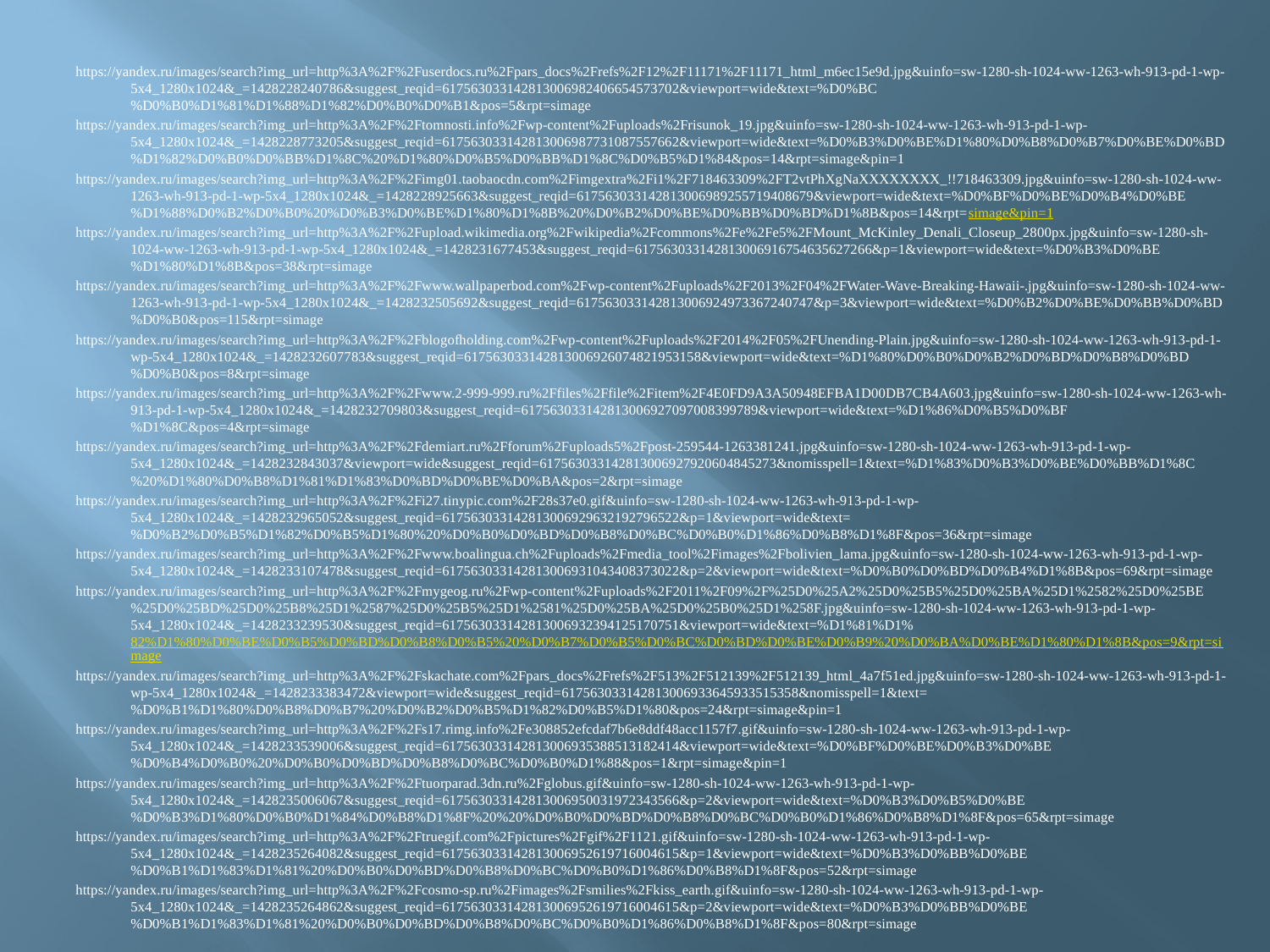

https://yandex.ru/images/search?img_url=http%3A%2F%2Fuserdocs.ru%2Fpars_docs%2Frefs%2F12%2F11171%2F11171_html_m6ec15e9d.jpg&uinfo=sw-1280-sh-1024-ww-1263-wh-913-pd-1-wp-5x4_1280x1024&_=1428228240786&suggest_reqid=617563033142813006982406654573702&viewport=wide&text=%D0%BC%D0%B0%D1%81%D1%88%D1%82%D0%B0%D0%B1&pos=5&rpt=simage
https://yandex.ru/images/search?img_url=http%3A%2F%2Ftomnosti.info%2Fwp-content%2Fuploads%2Frisunok_19.jpg&uinfo=sw-1280-sh-1024-ww-1263-wh-913-pd-1-wp-5x4_1280x1024&_=1428228773205&suggest_reqid=617563033142813006987731087557662&viewport=wide&text=%D0%B3%D0%BE%D1%80%D0%B8%D0%B7%D0%BE%D0%BD%D1%82%D0%B0%D0%BB%D1%8C%20%D1%80%D0%B5%D0%BB%D1%8C%D0%B5%D1%84&pos=14&rpt=simage&pin=1
https://yandex.ru/images/search?img_url=http%3A%2F%2Fimg01.taobaocdn.com%2Fimgextra%2Fi1%2F718463309%2FT2vtPhXgNaXXXXXXXX_!!718463309.jpg&uinfo=sw-1280-sh-1024-ww-1263-wh-913-pd-1-wp-5x4_1280x1024&_=1428228925663&suggest_reqid=617563033142813006989255719408679&viewport=wide&text=%D0%BF%D0%BE%D0%B4%D0%BE%D1%88%D0%B2%D0%B0%20%D0%B3%D0%BE%D1%80%D1%8B%20%D0%B2%D0%BE%D0%BB%D0%BD%D1%8B&pos=14&rpt=simage&pin=1
https://yandex.ru/images/search?img_url=http%3A%2F%2Fupload.wikimedia.org%2Fwikipedia%2Fcommons%2Fe%2Fe5%2FMount_McKinley_Denali_Closeup_2800px.jpg&uinfo=sw-1280-sh-1024-ww-1263-wh-913-pd-1-wp-5x4_1280x1024&_=1428231677453&suggest_reqid=617563033142813006916754635627266&p=1&viewport=wide&text=%D0%B3%D0%BE%D1%80%D1%8B&pos=38&rpt=simage
https://yandex.ru/images/search?img_url=http%3A%2F%2Fwww.wallpaperbod.com%2Fwp-content%2Fuploads%2F2013%2F04%2FWater-Wave-Breaking-Hawaii-.jpg&uinfo=sw-1280-sh-1024-ww-1263-wh-913-pd-1-wp-5x4_1280x1024&_=1428232505692&suggest_reqid=617563033142813006924973367240747&p=3&viewport=wide&text=%D0%B2%D0%BE%D0%BB%D0%BD%D0%B0&pos=115&rpt=simage
https://yandex.ru/images/search?img_url=http%3A%2F%2Fblogofholding.com%2Fwp-content%2Fuploads%2F2014%2F05%2FUnending-Plain.jpg&uinfo=sw-1280-sh-1024-ww-1263-wh-913-pd-1-wp-5x4_1280x1024&_=1428232607783&suggest_reqid=617563033142813006926074821953158&viewport=wide&text=%D1%80%D0%B0%D0%B2%D0%BD%D0%B8%D0%BD%D0%B0&pos=8&rpt=simage
https://yandex.ru/images/search?img_url=http%3A%2F%2Fwww.2-999-999.ru%2Ffiles%2Ffile%2Fitem%2F4E0FD9A3A50948EFBA1D00DB7CB4A603.jpg&uinfo=sw-1280-sh-1024-ww-1263-wh-913-pd-1-wp-5x4_1280x1024&_=1428232709803&suggest_reqid=617563033142813006927097008399789&viewport=wide&text=%D1%86%D0%B5%D0%BF%D1%8C&pos=4&rpt=simage
https://yandex.ru/images/search?img_url=http%3A%2F%2Fdemiart.ru%2Fforum%2Fuploads5%2Fpost-259544-1263381241.jpg&uinfo=sw-1280-sh-1024-ww-1263-wh-913-pd-1-wp-5x4_1280x1024&_=1428232843037&viewport=wide&suggest_reqid=617563033142813006927920604845273&nomisspell=1&text=%D1%83%D0%B3%D0%BE%D0%BB%D1%8C%20%D1%80%D0%B8%D1%81%D1%83%D0%BD%D0%BE%D0%BA&pos=2&rpt=simage
https://yandex.ru/images/search?img_url=http%3A%2F%2Fi27.tinypic.com%2F28s37e0.gif&uinfo=sw-1280-sh-1024-ww-1263-wh-913-pd-1-wp-5x4_1280x1024&_=1428232965052&suggest_reqid=617563033142813006929632192796522&p=1&viewport=wide&text=%D0%B2%D0%B5%D1%82%D0%B5%D1%80%20%D0%B0%D0%BD%D0%B8%D0%BC%D0%B0%D1%86%D0%B8%D1%8F&pos=36&rpt=simage
https://yandex.ru/images/search?img_url=http%3A%2F%2Fwww.boalingua.ch%2Fuploads%2Fmedia_tool%2Fimages%2Fbolivien_lama.jpg&uinfo=sw-1280-sh-1024-ww-1263-wh-913-pd-1-wp-5x4_1280x1024&_=1428233107478&suggest_reqid=617563033142813006931043408373022&p=2&viewport=wide&text=%D0%B0%D0%BD%D0%B4%D1%8B&pos=69&rpt=simage
https://yandex.ru/images/search?img_url=http%3A%2F%2Fmygeog.ru%2Fwp-content%2Fuploads%2F2011%2F09%2F%25D0%25A2%25D0%25B5%25D0%25BA%25D1%2582%25D0%25BE%25D0%25BD%25D0%25B8%25D1%2587%25D0%25B5%25D1%2581%25D0%25BA%25D0%25B0%25D1%258F.jpg&uinfo=sw-1280-sh-1024-ww-1263-wh-913-pd-1-wp-5x4_1280x1024&_=1428233239530&suggest_reqid=617563033142813006932394125170751&viewport=wide&text=%D1%81%D1%82%D1%80%D0%BE%D0%B5%D0%BD%D0%B8%D0%B5%20%D0%B7%D0%B5%D0%BC%D0%BD%D0%BE%D0%B9%20%D0%BA%D0%BE%D1%80%D1%8B&pos=9&rpt=simage
https://yandex.ru/images/search?img_url=http%3A%2F%2Fskachate.com%2Fpars_docs%2Frefs%2F513%2F512139%2F512139_html_4a7f51ed.jpg&uinfo=sw-1280-sh-1024-ww-1263-wh-913-pd-1-wp-5x4_1280x1024&_=1428233383472&viewport=wide&suggest_reqid=617563033142813006933645933515358&nomisspell=1&text=%D0%B1%D1%80%D0%B8%D0%B7%20%D0%B2%D0%B5%D1%82%D0%B5%D1%80&pos=24&rpt=simage&pin=1
https://yandex.ru/images/search?img_url=http%3A%2F%2Fs17.rimg.info%2Fe308852efcdaf7b6e8ddf48acc1157f7.gif&uinfo=sw-1280-sh-1024-ww-1263-wh-913-pd-1-wp-5x4_1280x1024&_=1428233539006&suggest_reqid=617563033142813006935388513182414&viewport=wide&text=%D0%BF%D0%BE%D0%B3%D0%BE%D0%B4%D0%B0%20%D0%B0%D0%BD%D0%B8%D0%BC%D0%B0%D1%88&pos=1&rpt=simage&pin=1
https://yandex.ru/images/search?img_url=http%3A%2F%2Ftuorparad.3dn.ru%2Fglobus.gif&uinfo=sw-1280-sh-1024-ww-1263-wh-913-pd-1-wp-5x4_1280x1024&_=1428235006067&suggest_reqid=617563033142813006950031972343566&p=2&viewport=wide&text=%D0%B3%D0%B5%D0%BE%D0%B3%D1%80%D0%B0%D1%84%D0%B8%D1%8F%20%20%D0%B0%D0%BD%D0%B8%D0%BC%D0%B0%D1%86%D0%B8%D1%8F&pos=65&rpt=simage
https://yandex.ru/images/search?img_url=http%3A%2F%2Ftruegif.com%2Fpictures%2Fgif%2F1121.gif&uinfo=sw-1280-sh-1024-ww-1263-wh-913-pd-1-wp-5x4_1280x1024&_=1428235264082&suggest_reqid=617563033142813006952619716004615&p=1&viewport=wide&text=%D0%B3%D0%BB%D0%BE%D0%B1%D1%83%D1%81%20%D0%B0%D0%BD%D0%B8%D0%BC%D0%B0%D1%86%D0%B8%D1%8F&pos=52&rpt=simage
https://yandex.ru/images/search?img_url=http%3A%2F%2Fcosmo-sp.ru%2Fimages%2Fsmilies%2Fkiss_earth.gif&uinfo=sw-1280-sh-1024-ww-1263-wh-913-pd-1-wp-5x4_1280x1024&_=1428235264862&suggest_reqid=617563033142813006952619716004615&p=2&viewport=wide&text=%D0%B3%D0%BB%D0%BE%D0%B1%D1%83%D1%81%20%D0%B0%D0%BD%D0%B8%D0%BC%D0%B0%D1%86%D0%B8%D1%8F&pos=80&rpt=simage